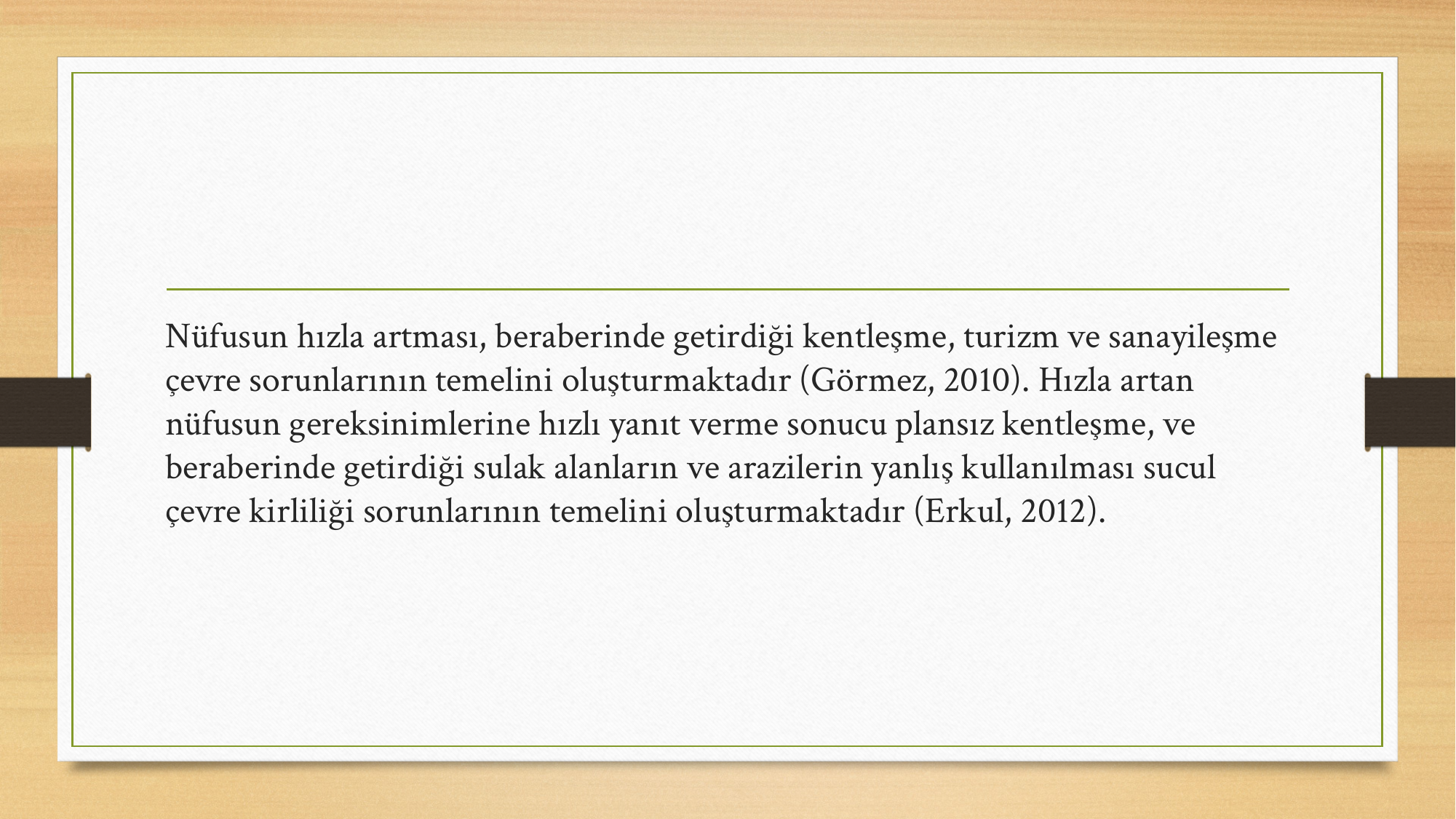

Nüfusun hızla artması, beraberinde getirdiği kentleşme, turizm ve sanayileşme çevre sorunlarının temelini oluşturmaktadır (Görmez, 2010). Hızla artan nüfusun gereksinimlerine hızlı yanıt verme sonucu plansız kentleşme, ve beraberinde getirdiği sulak alanların ve arazilerin yanlış kullanılması sucul çevre kirliliği sorunlarının temelini oluşturmaktadır (Erkul, 2012).